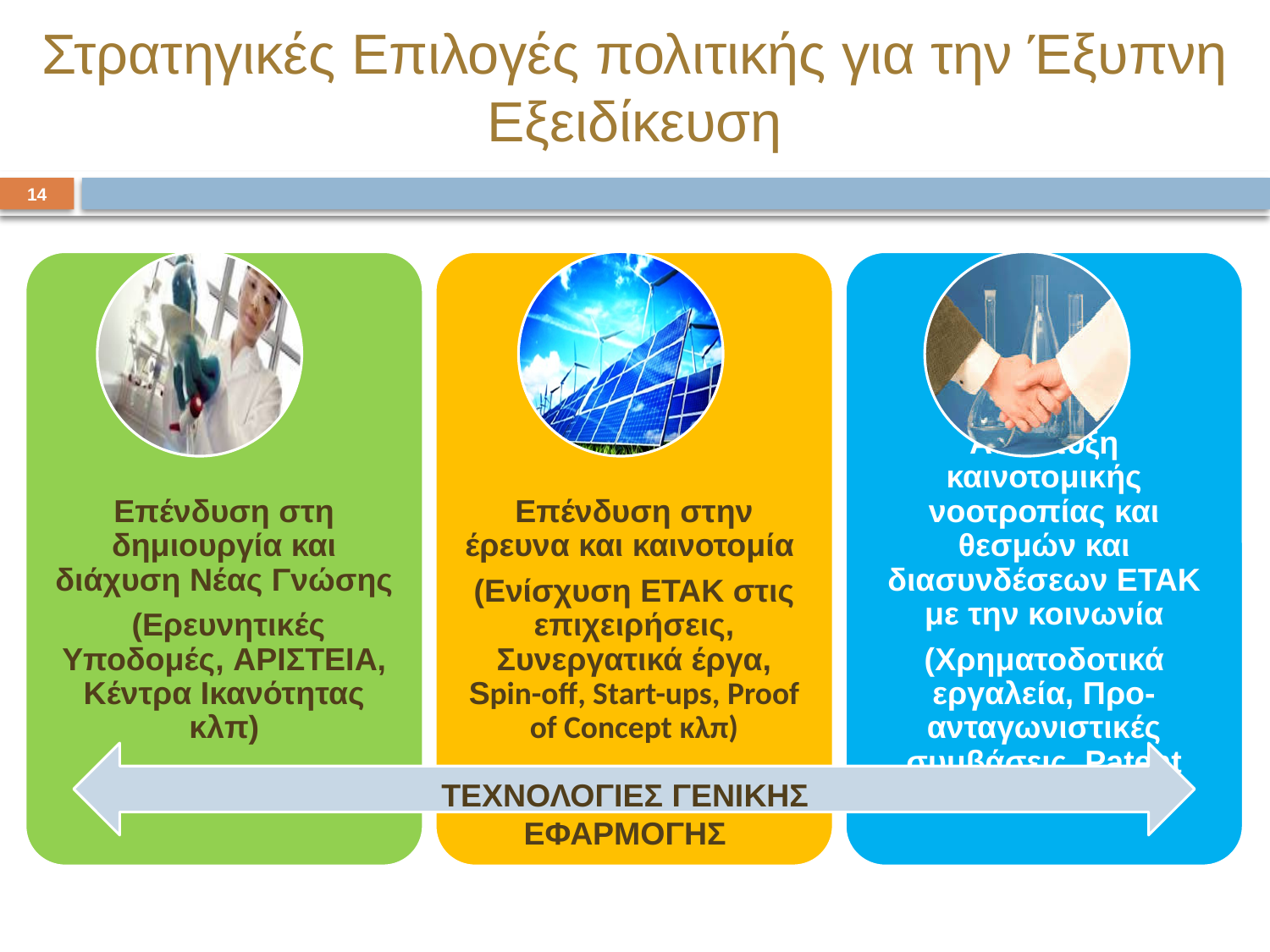

# Στρατηγικές Επιλογές πολιτικής για την Έξυπνη Εξειδίκευση
14
Επένδυση στη δημιουργία και διάχυση Νέας Γνώσης
 (Ερευνητικές Υποδομές, ΑΡΙΣΤΕΙΑ, Κέντρα Ικανότητας κλπ)
Επένδυση στην έρευνα και καινοτομία
(Ενίσχυση ΕΤΑΚ στις επιχειρήσεις, Συνεργατικά έργα, Spin-off, Start-ups, Proof of Concept κλπ)
Ανάπτυξη καινοτομικής νοοτροπίας και θεσμών και διασυνδέσεων ΕΤΑΚ με την κοινωνία
(Χρηματοδοτικά εργαλεία, Προ-ανταγωνιστικές συμβάσεις, Patent Pool Fund κλπ)
ΤΕΧΝΟΛΟΓΙΕΣ ΓΕΝΙΚΗΣ ΕΦΑΡΜΟΓΗΣ